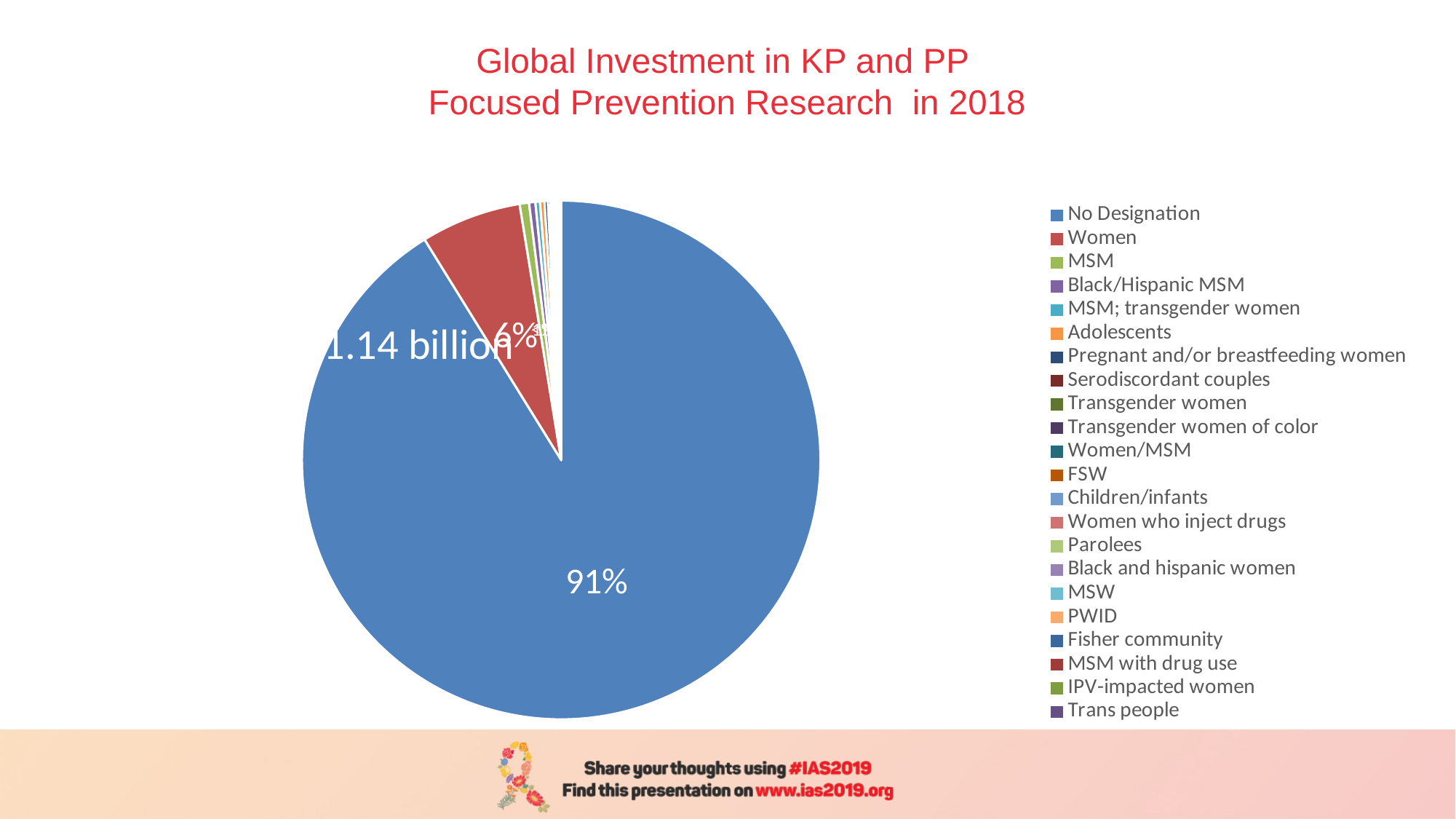

# Global Investment in KP and PP Focused Prevention Research  in 2018

[unsupported chart]

US$1.14 billion